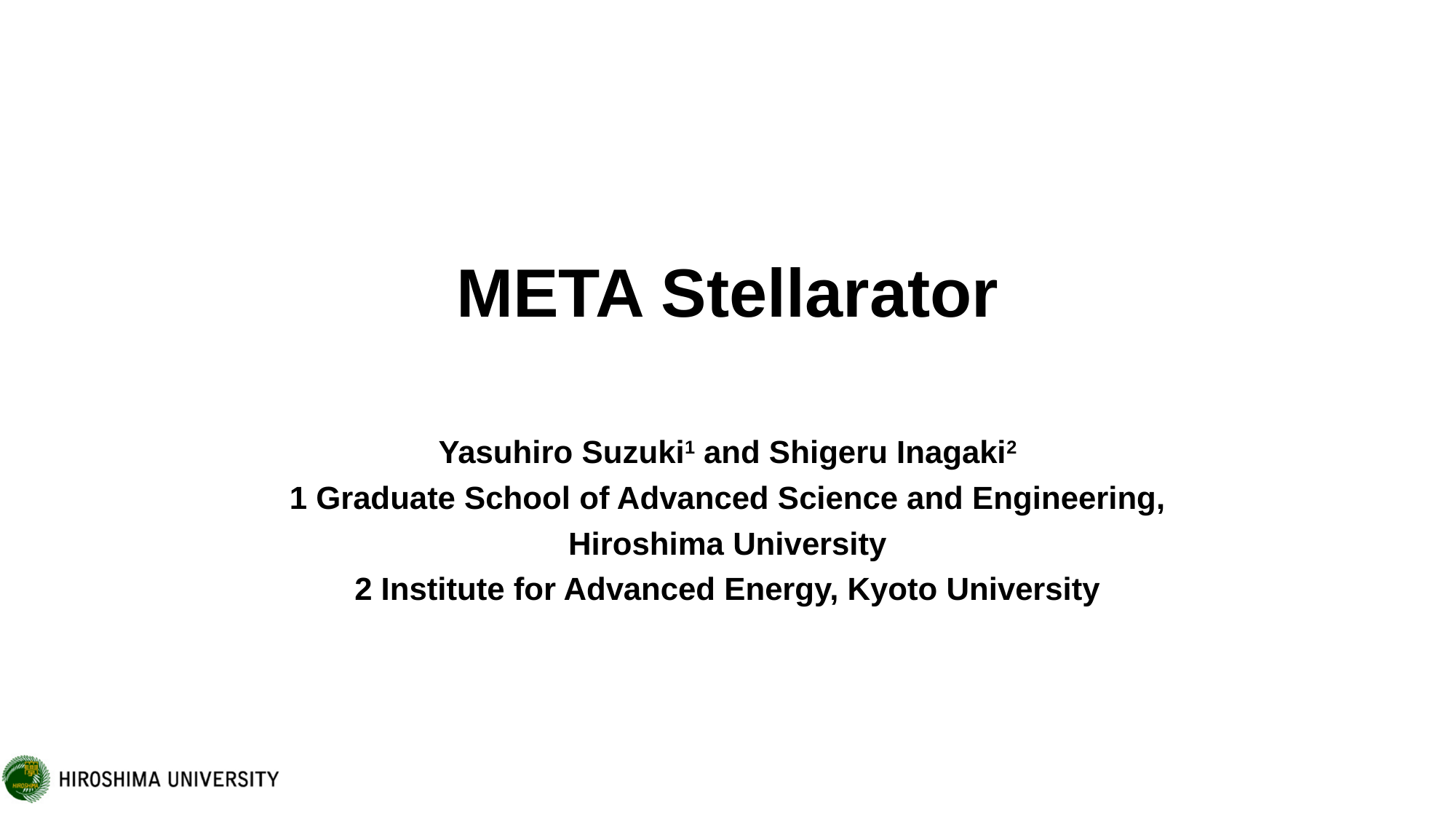

# META Stellarator
Yasuhiro Suzuki1 and Shigeru Inagaki2
1 Graduate School of Advanced Science and Engineering,
Hiroshima University
2 Institute for Advanced Energy, Kyoto University